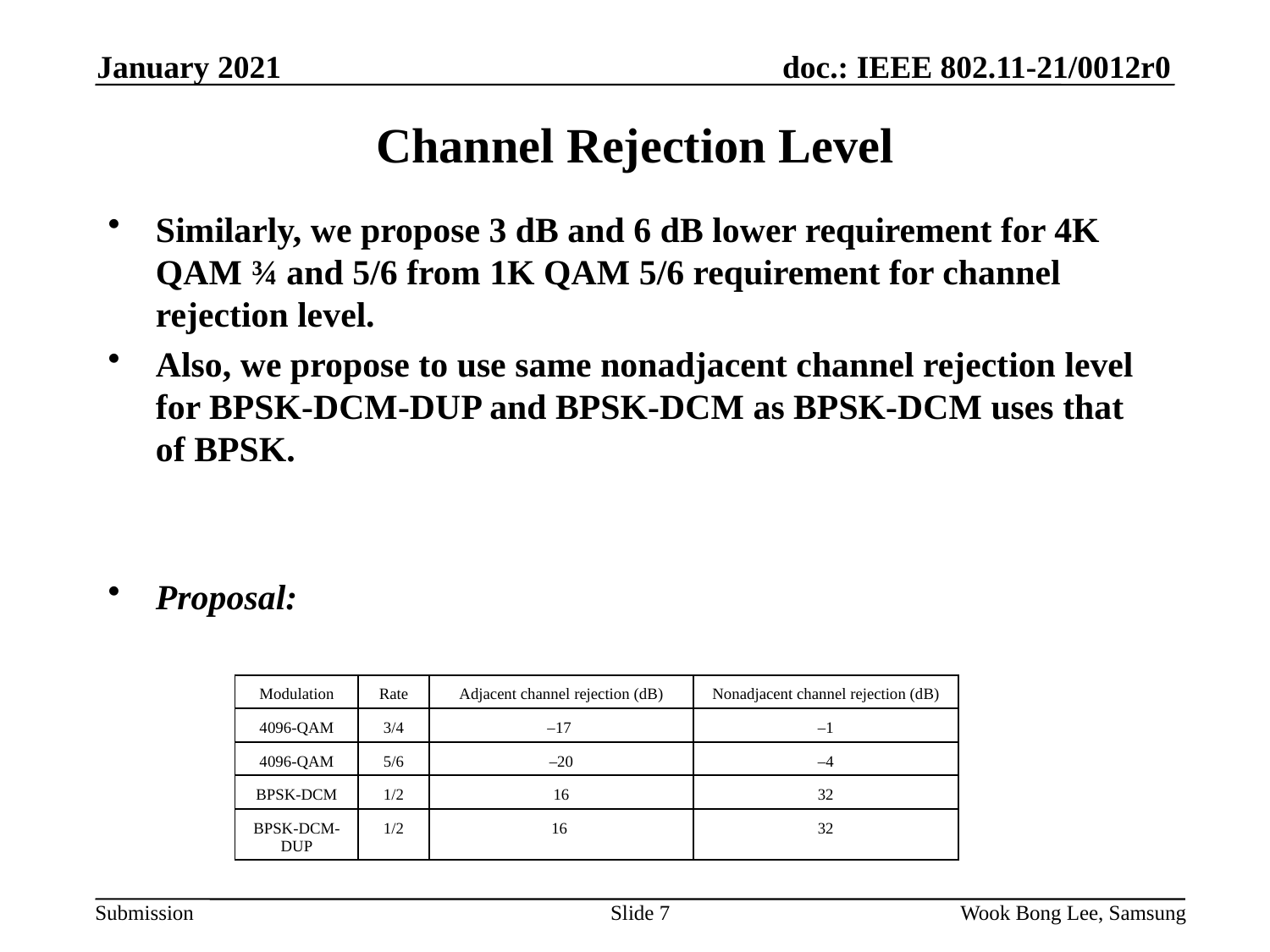

January 2021
# Channel Rejection Level
Similarly, we propose 3 dB and 6 dB lower requirement for 4K QAM ¾ and 5/6 from 1K QAM 5/6 requirement for channel rejection level.
Also, we propose to use same nonadjacent channel rejection level for BPSK-DCM-DUP and BPSK-DCM as BPSK-DCM uses that of BPSK.

Proposal:

| Modulation | Rate | Adjacent channel rejection (dB) | Nonadjacent channel rejection (dB) |
| --- | --- | --- | --- |
| 4096-QAM | 3/4 | –17 | –1 |
| 4096-QAM | 5/6 | –20 | –4 |
| BPSK-DCM | 1/2 | 16 | 32 |
| BPSK-DCM-DUP | 1/2 | 16 | 32 |
Slide 7
Wook Bong Lee, Samsung